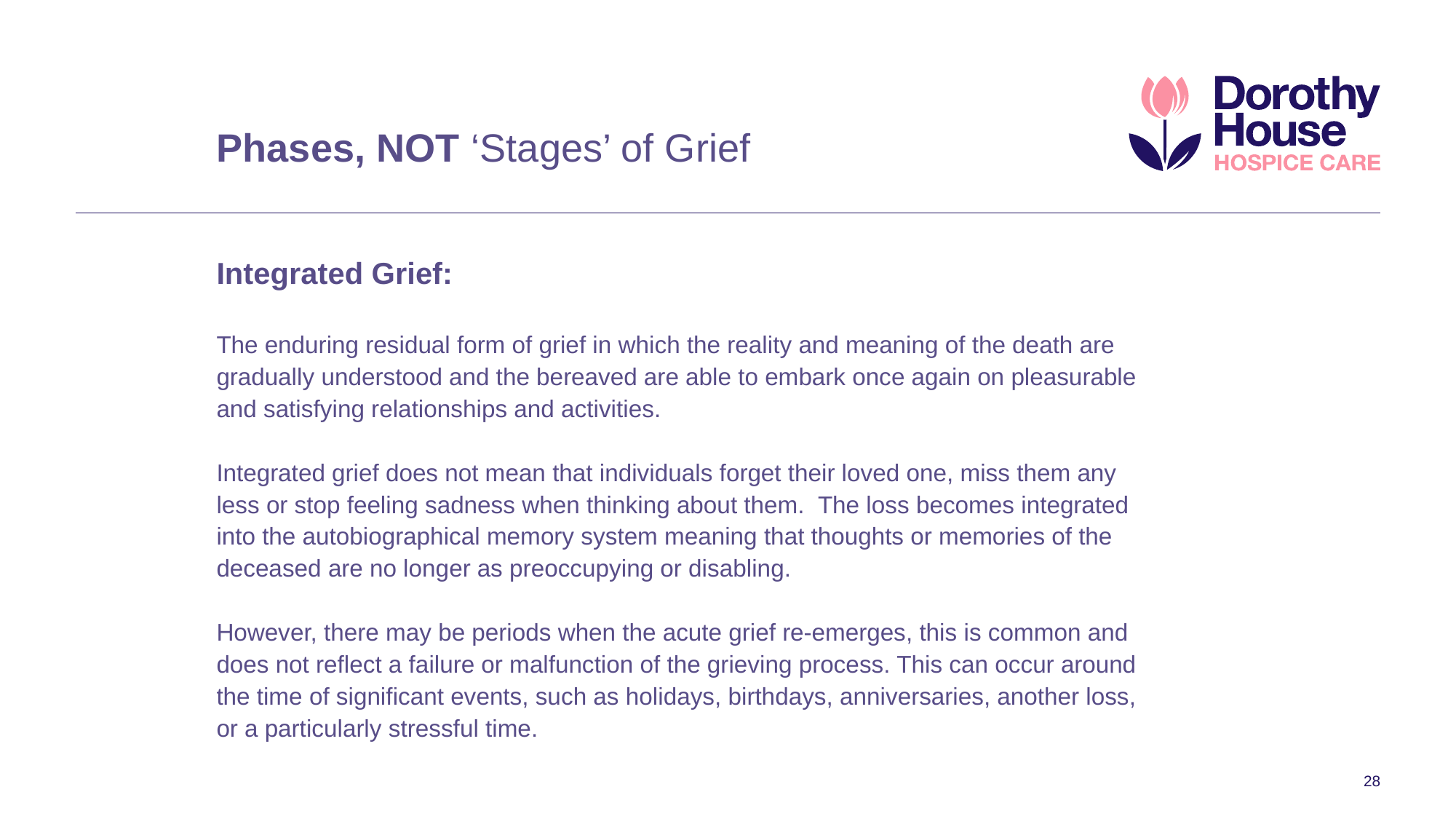

# Phases, NOT ‘Stages’ of Grief

Integrated Grief:

The enduring residual form of grief in which the reality and meaning of the death are gradually understood and the bereaved are able to embark once again on pleasurable and satisfying relationships and activities.

Integrated grief does not mean that individuals forget their loved one, miss them any less or stop feeling sadness when thinking about them.  The loss becomes integrated into the autobiographical memory system meaning that thoughts or memories of the deceased are no longer as preoccupying or disabling.

However, there may be periods when the acute grief re-emerges, this is common and does not reflect a failure or malfunction of the grieving process. This can occur around the time of significant events, such as holidays, birthdays, anniversaries, another loss, or a particularly stressful time.

28